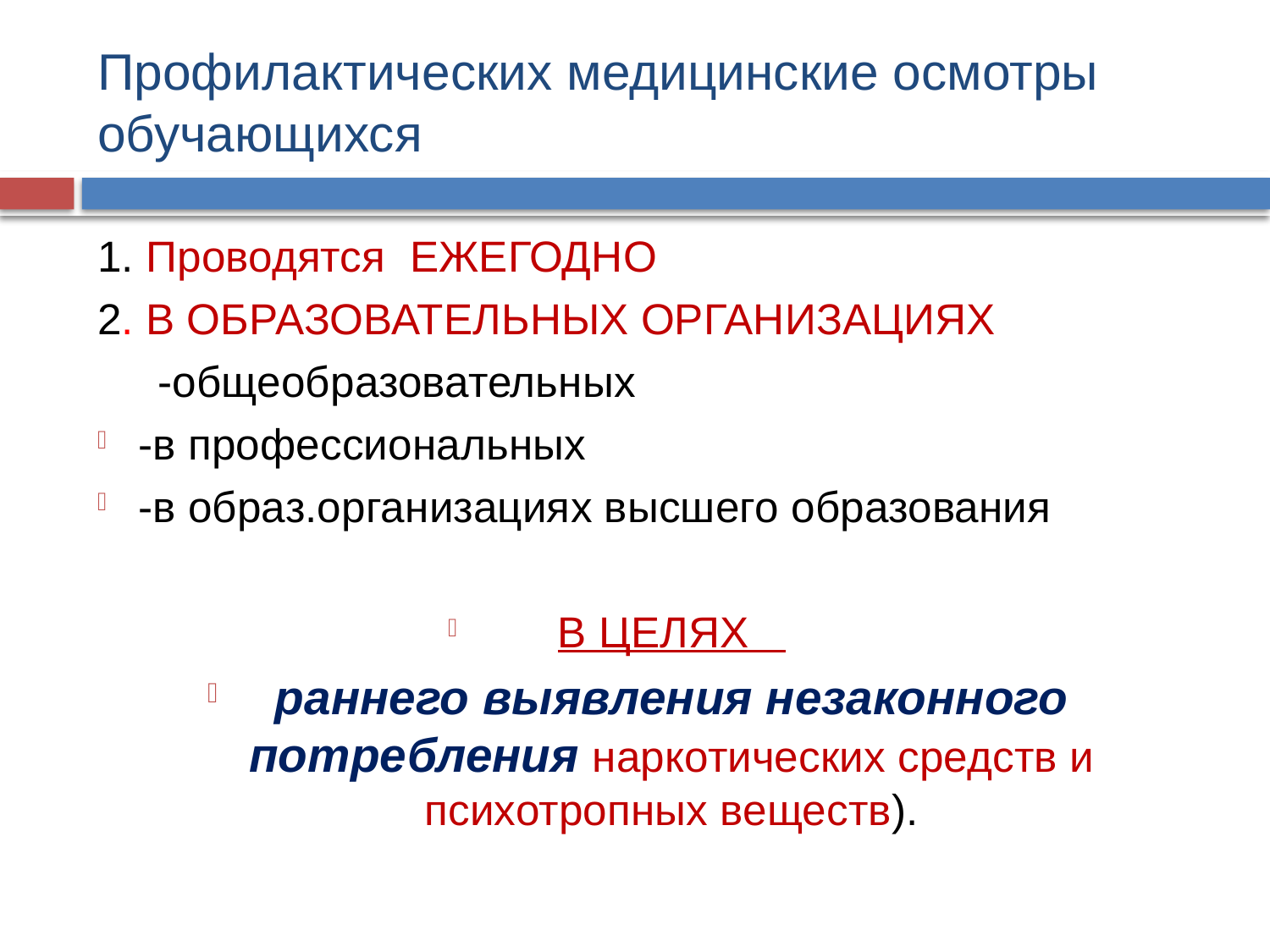

# Профилактических медицинские осмотры обучающихся
1. Проводятся  ЕЖЕГОДНО
2. В ОБРАЗОВАТЕЛЬНЫХ ОРГАНИЗАЦИЯХ
     -общеобразовательных
-в профессиональных
-в образ.организациях высшего образования

В ЦЕЛЯХ
раннего выявления незаконного потребления наркотических средств и психотропных веществ).